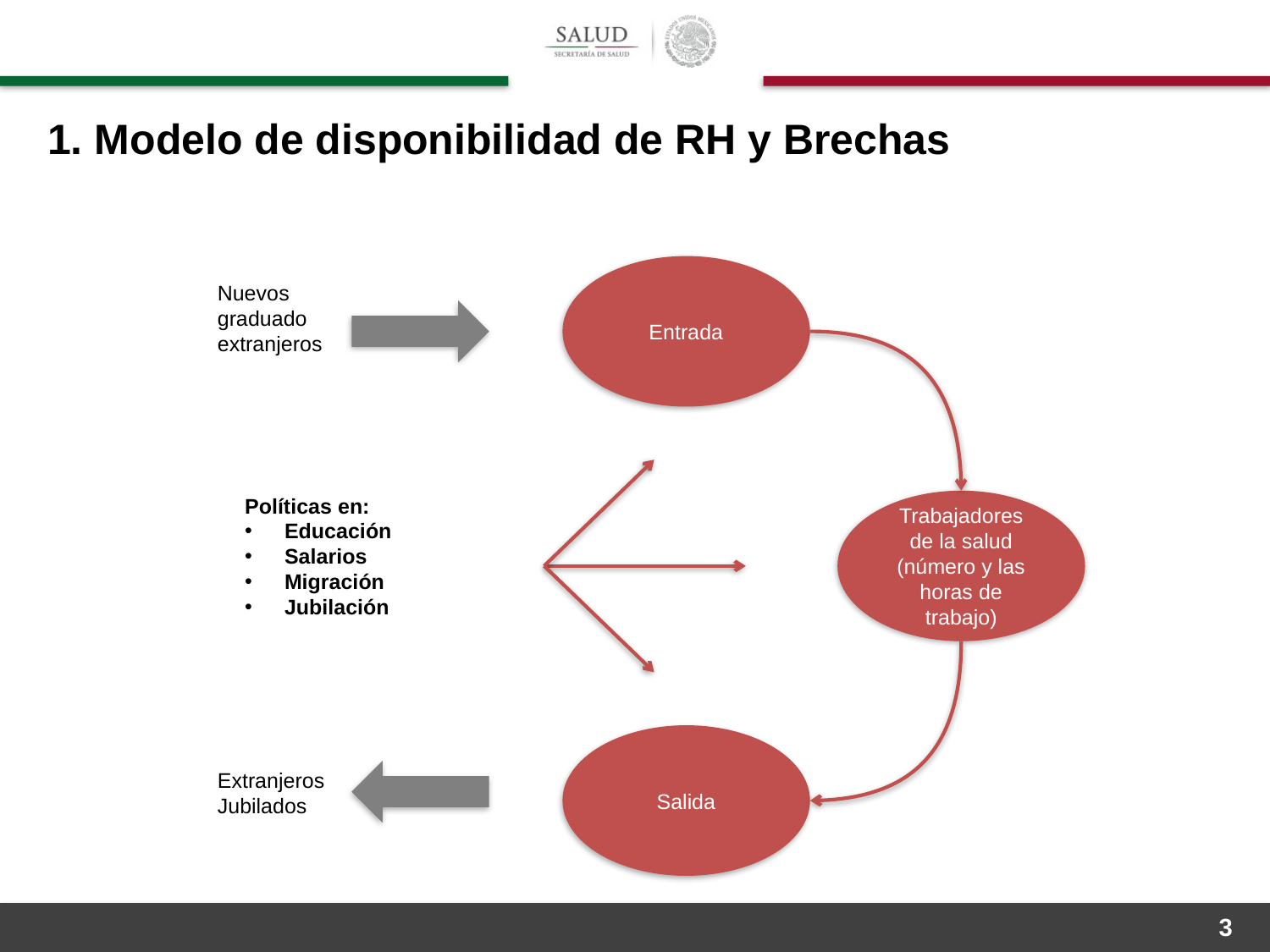

1. Modelo de disponibilidad de RH y Brechas
Entrada
Nuevos graduado extranjeros

Políticas en:
Educación
Salarios
Migración
Jubilación
Trabajadores de la salud (número y las horas de trabajo)
Salida
Extranjeros
Jubilados

3